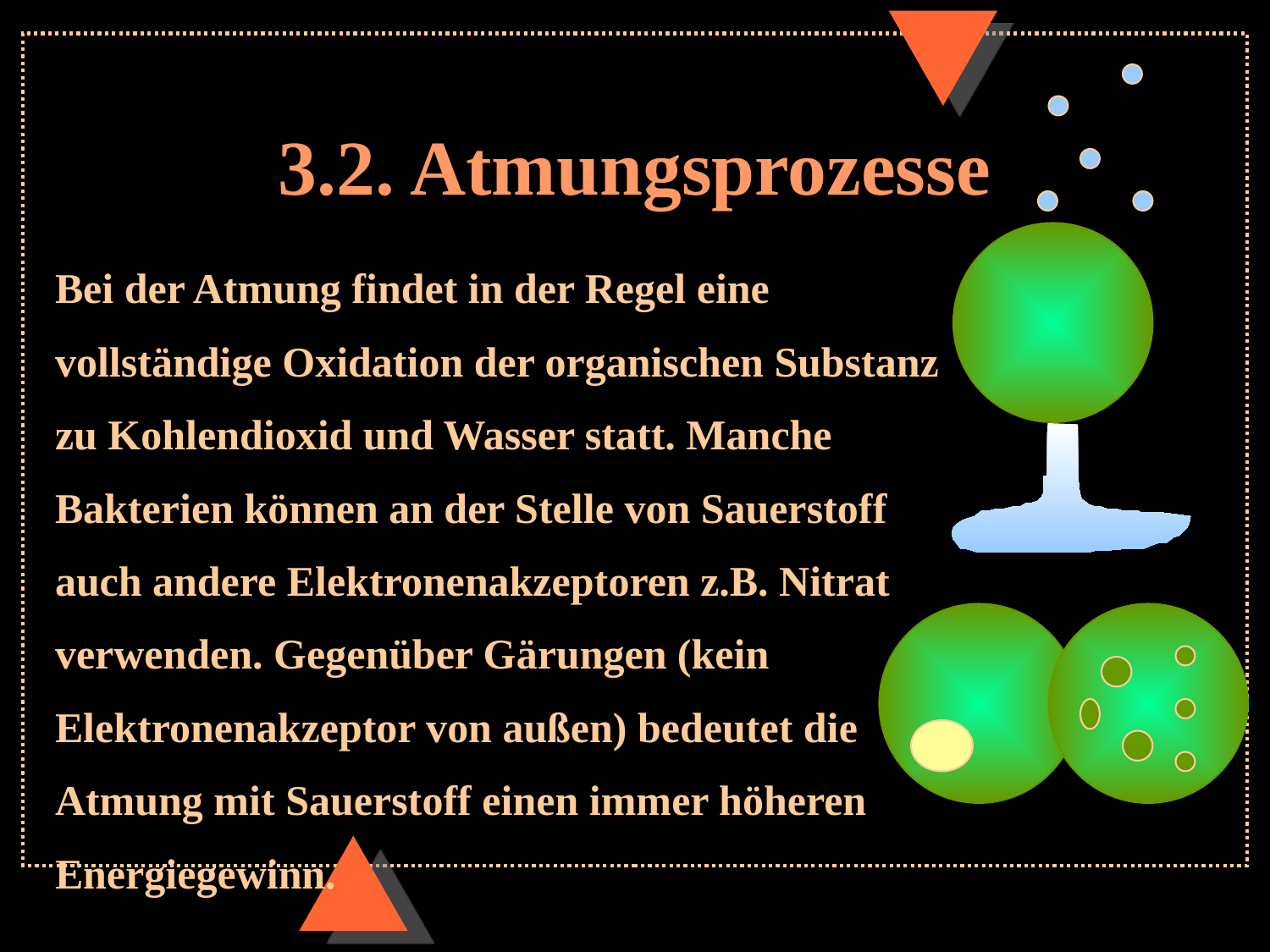

# 3.2. Atmungsprozesse

Bei der Atmung findet in der Regel eine vollständige Oxidation der organischen Substanz zu Kohlendioxid und Wasser statt. Manche Bakterien können an der Stelle von Sauerstoff auch andere Elektronenakzeptoren z.B. Nitrat verwenden. Gegenüber Gärungen (kein Elektronenakzeptor von außen) bedeutet die Atmung mit Sauerstoff einen immer höheren Energiegewinn.